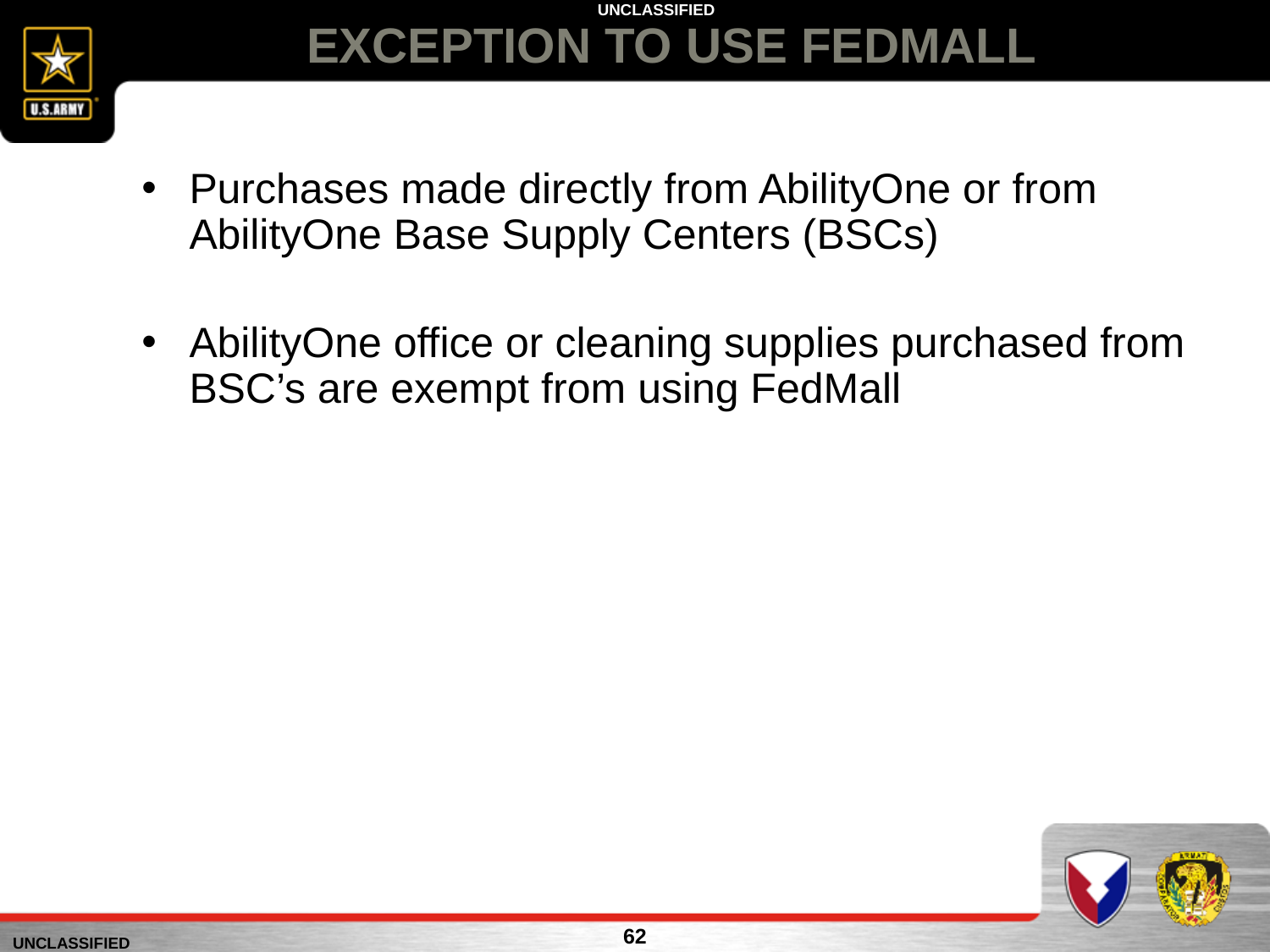

# EXCEPTION TO USE FEDMALL
Purchases made directly from AbilityOne or from AbilityOne Base Supply Centers (BSCs)

AbilityOne office or cleaning supplies purchased from BSC’s are exempt from using FedMall

62